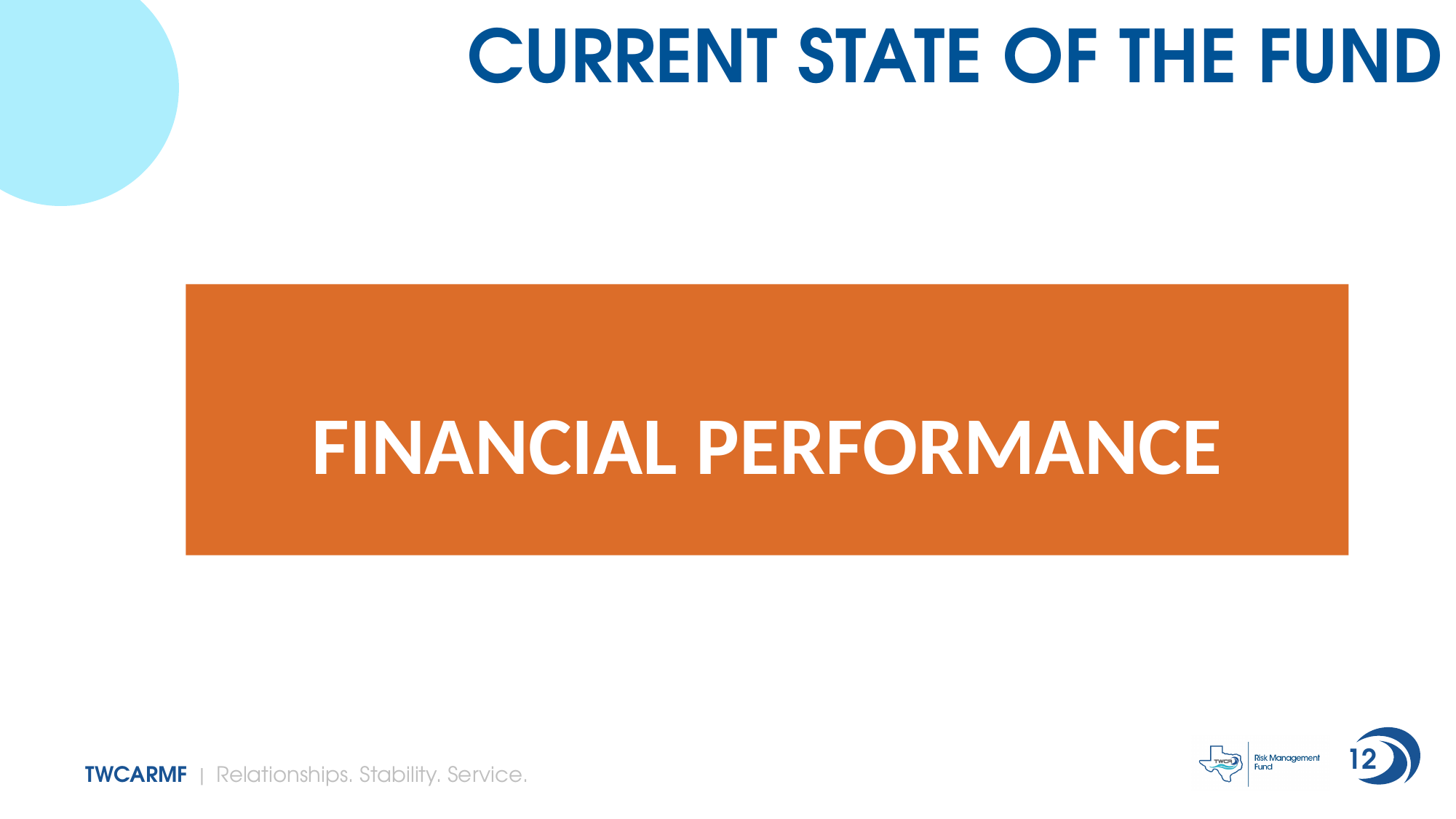

# CURRENT STATE OF THE FUND

FINANCIAL PERFORMANCE
FINANCIAL PERFORMANCE
12